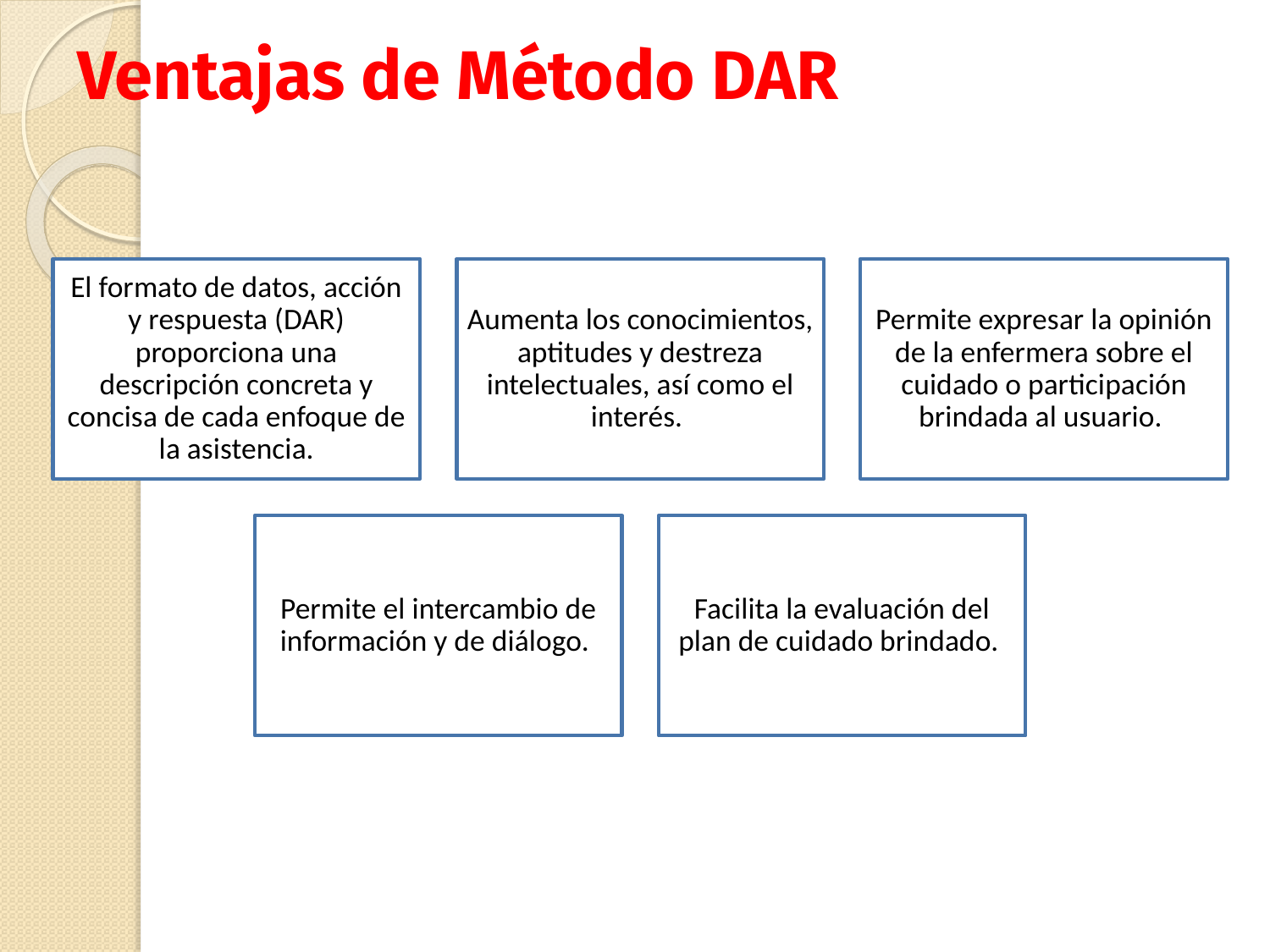

# Ventajas de Método DAR
El formato de datos, acción y respuesta (DAR) proporciona una descripción concreta y concisa de cada enfoque de la asistencia.
Aumenta los conocimientos, aptitudes y destreza intelectuales, así como el interés.
Permite expresar la opinión de la enfermera sobre el cuidado o participación brindada al usuario.
Permite el intercambio de información y de diálogo.
Facilita la evaluación del plan de cuidado brindado.